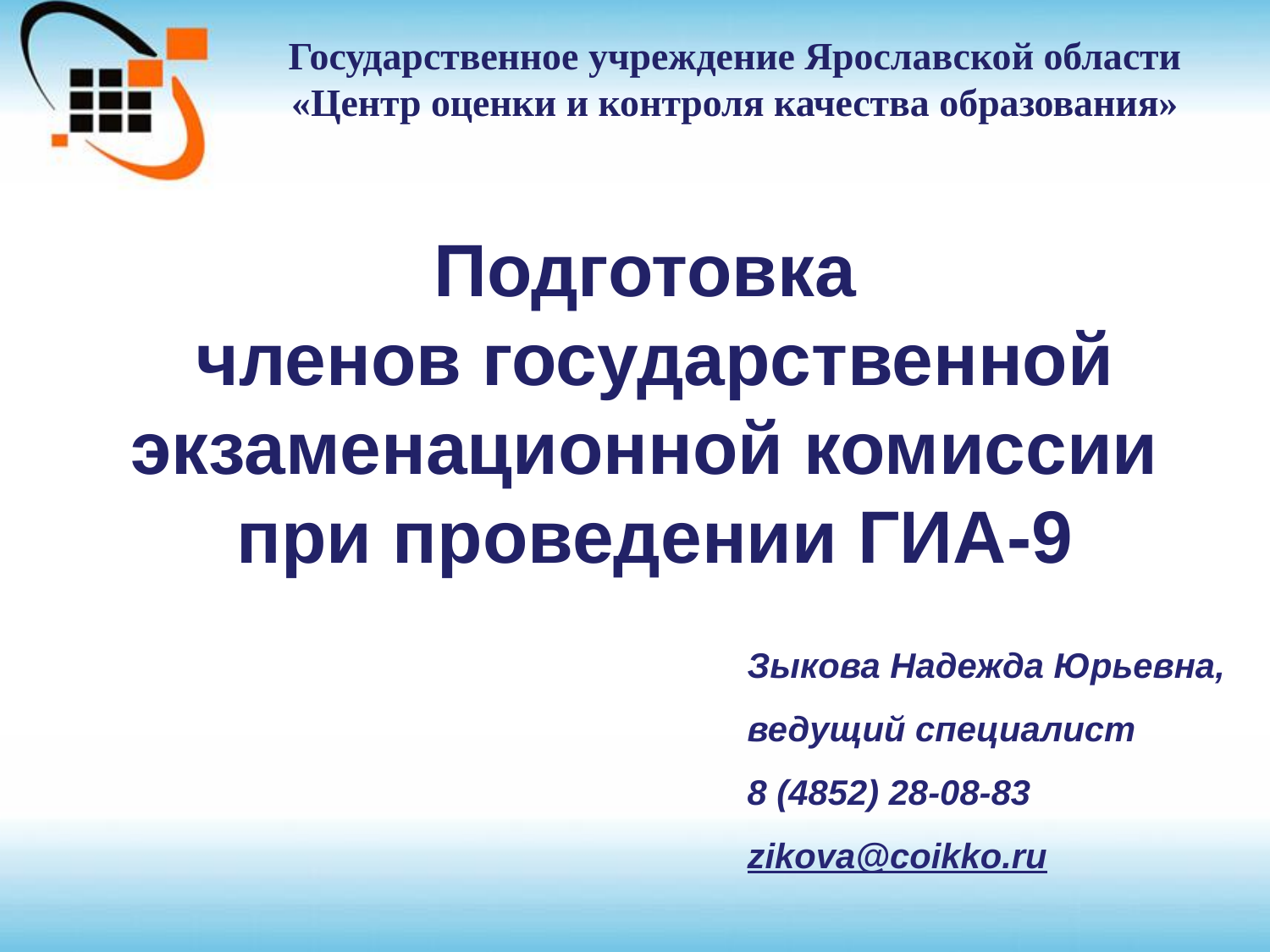

Государственное учреждение Ярославской области «Центр оценки и контроля качества образования»
# Подготовка членов государственной экзаменационной комиссии при проведении ГИА-9
Зыкова Надежда Юрьевна,
ведущий специалист
8 (4852) 28-08-83
zikova@coikko.ru